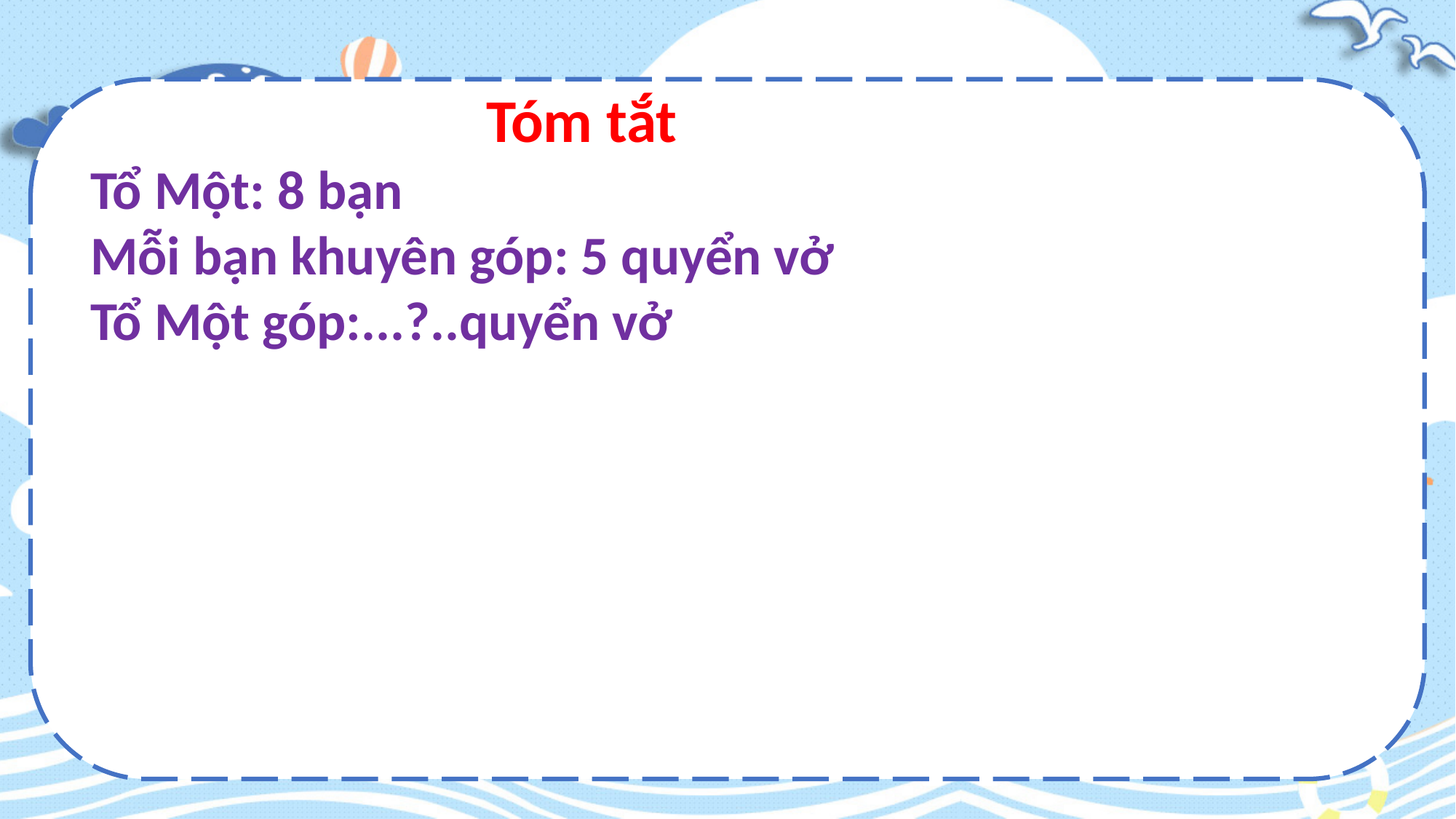

Tóm tắt
Tổ Một: 8 bạn
Mỗi bạn khuyên góp: 5 quyển vở
Tổ Một góp:...?..quyển vở
530 + 56